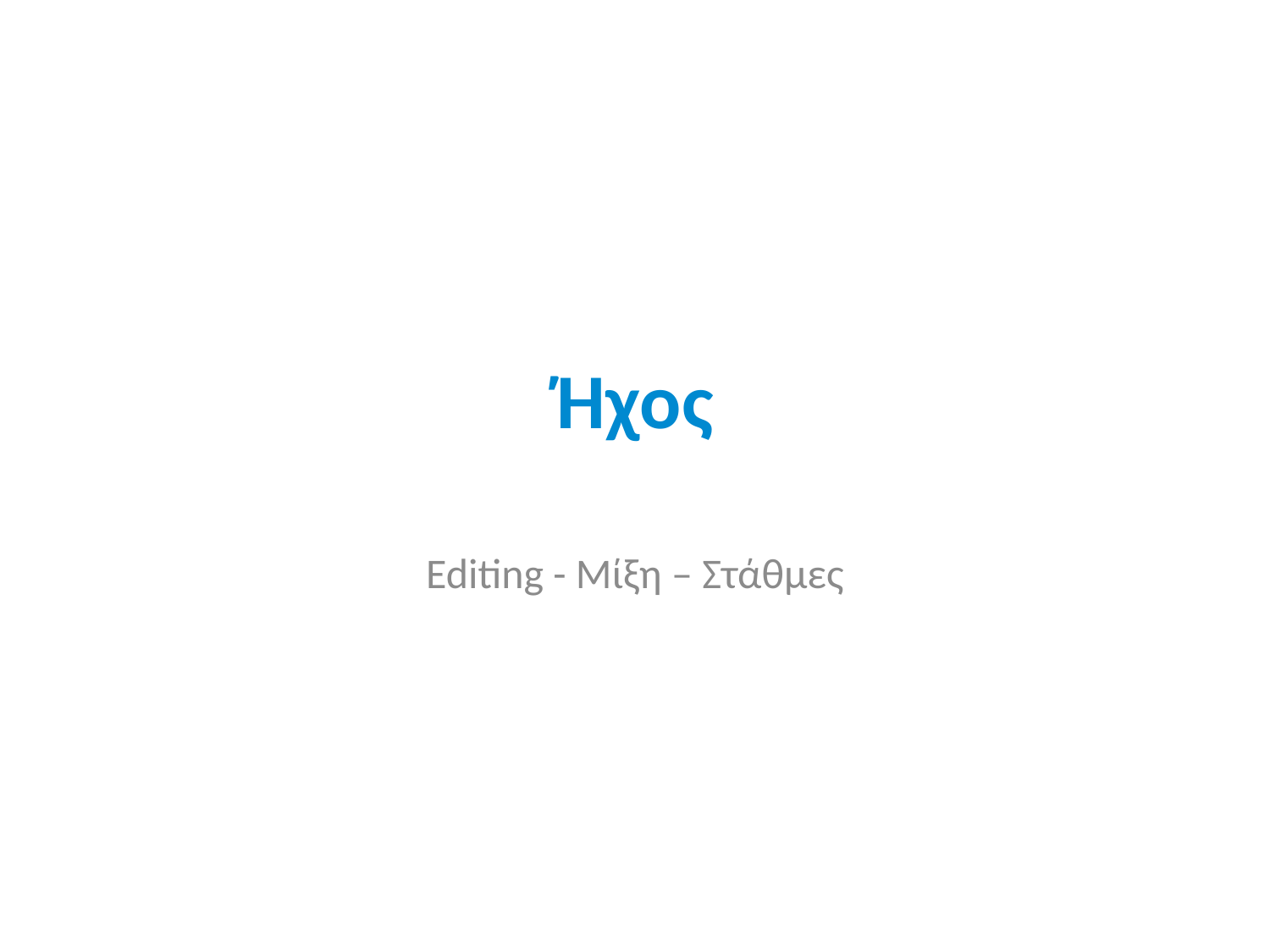

# Ήχος
Editing - Μίξη – Στάθμες